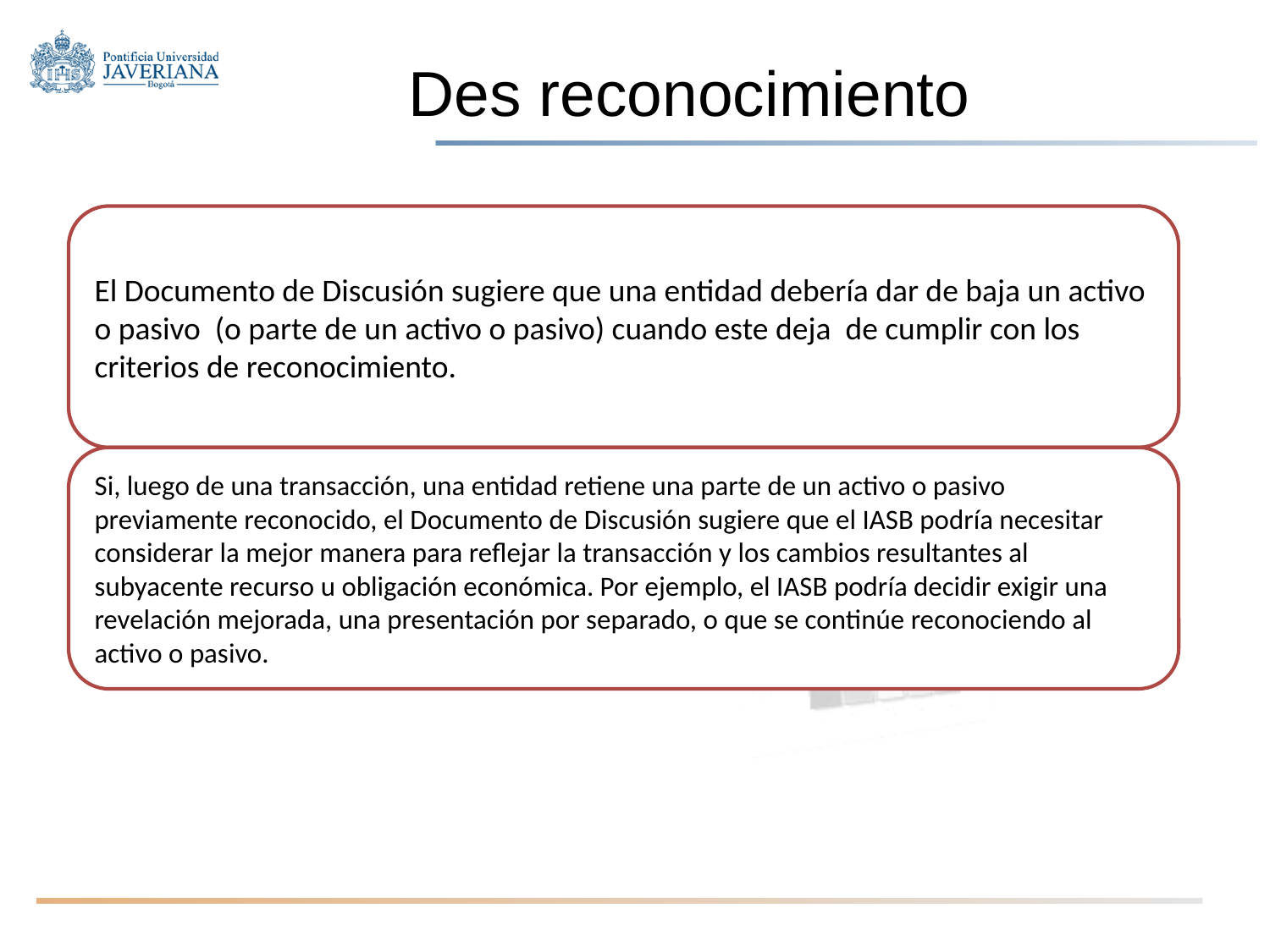

# Des reconocimiento
El Documento de Discusión sugiere que una entidad debería dar de baja un activo o pasivo  (o parte de un activo o pasivo) cuando este deja  de cumplir con los criterios de reconocimiento.
Si, luego de una transacción, una entidad retiene una parte de un activo o pasivo previamente reconocido, el Documento de Discusión sugiere que el IASB podría necesitar  considerar la mejor manera para reflejar la transacción y los cambios resultantes al subyacente recurso u obligación económica. Por ejemplo, el IASB podría decidir exigir una revelación mejorada, una presentación por separado, o que se continúe reconociendo al activo o pasivo.